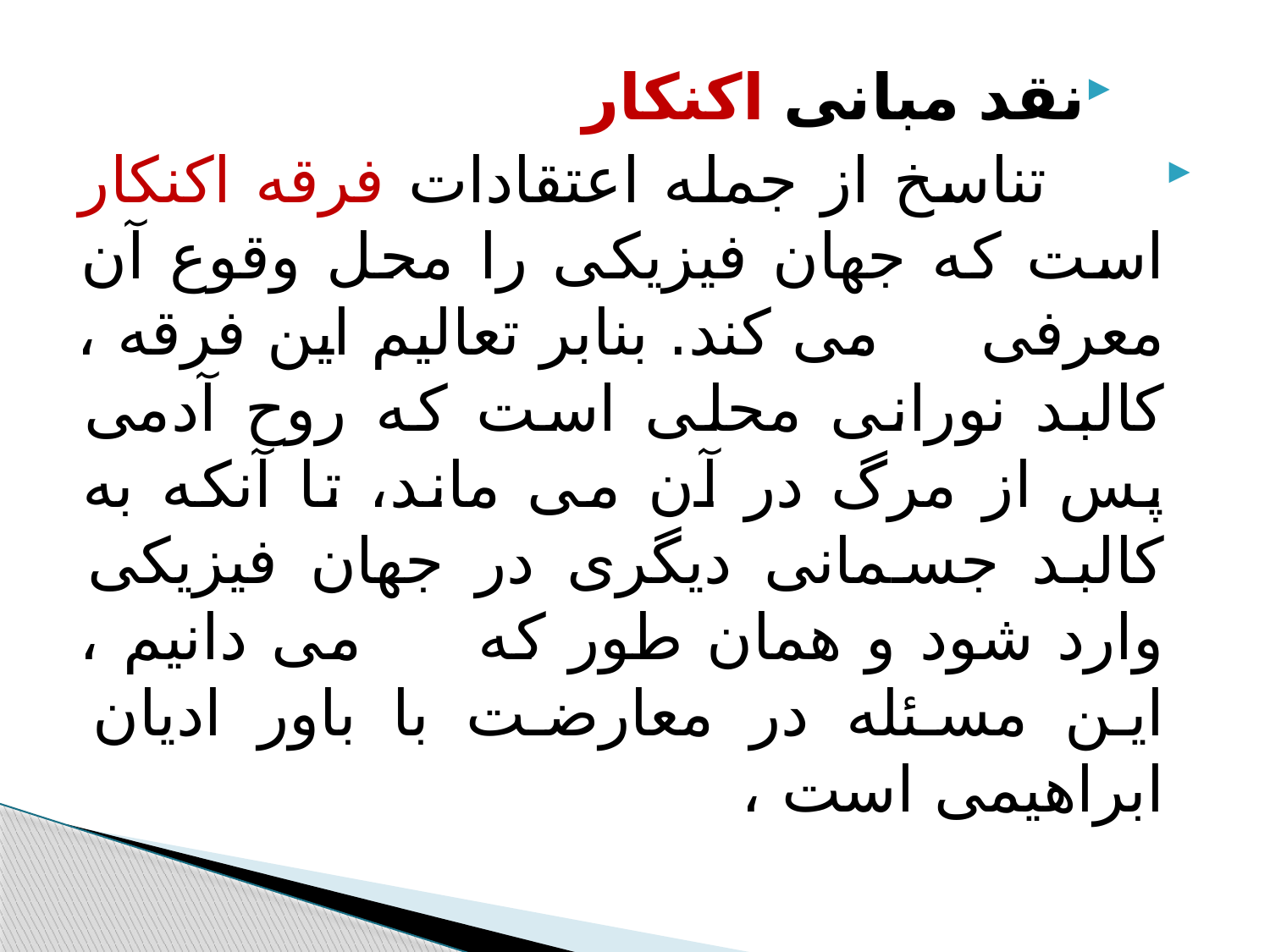

#
نقد مبانی اکنکار
     تناسخ از جمله اعتقادات فرقه اکنکار است که جهان فیزیکی را محل وقوع آن معرفی     می کند. بنابر تعالیم این فرقه ، کالبد نورانی محلی است که روح آدمی پس از مرگ در آن می ماند، تا آنکه به کالبد جسمانی دیگری در جهان فیزیکی وارد شود و همان طور که     می دانیم ، این مسئله در معارضت با باور ادیان ابراهیمی است ،